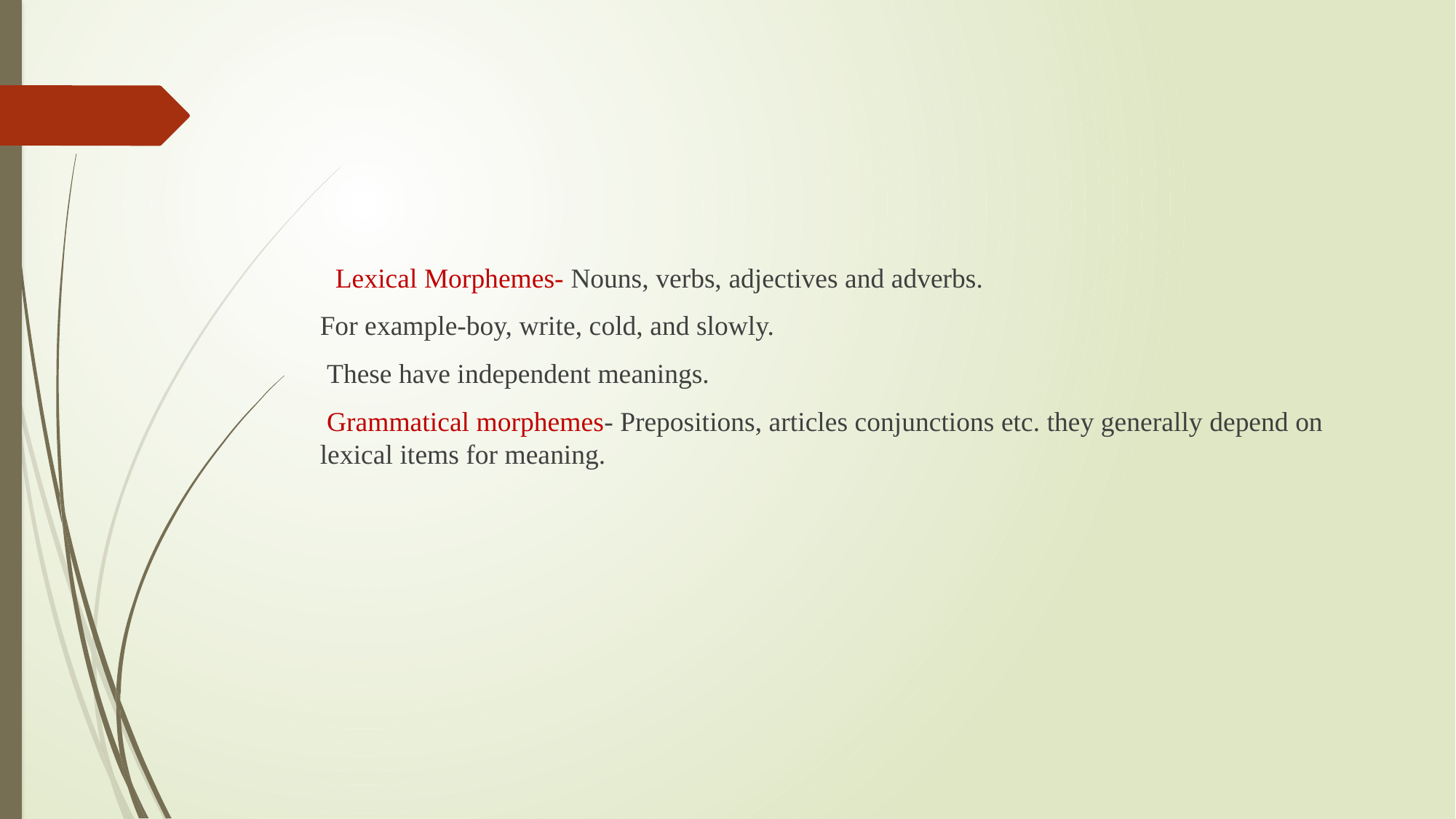

Lexical Morphemes- Nouns, verbs, adjectives and adverbs.
For example-boy, write, cold, and slowly.
 These have independent meanings.
 Grammatical morphemes- Prepositions, articles conjunctions etc. they generally depend on lexical items for meaning.